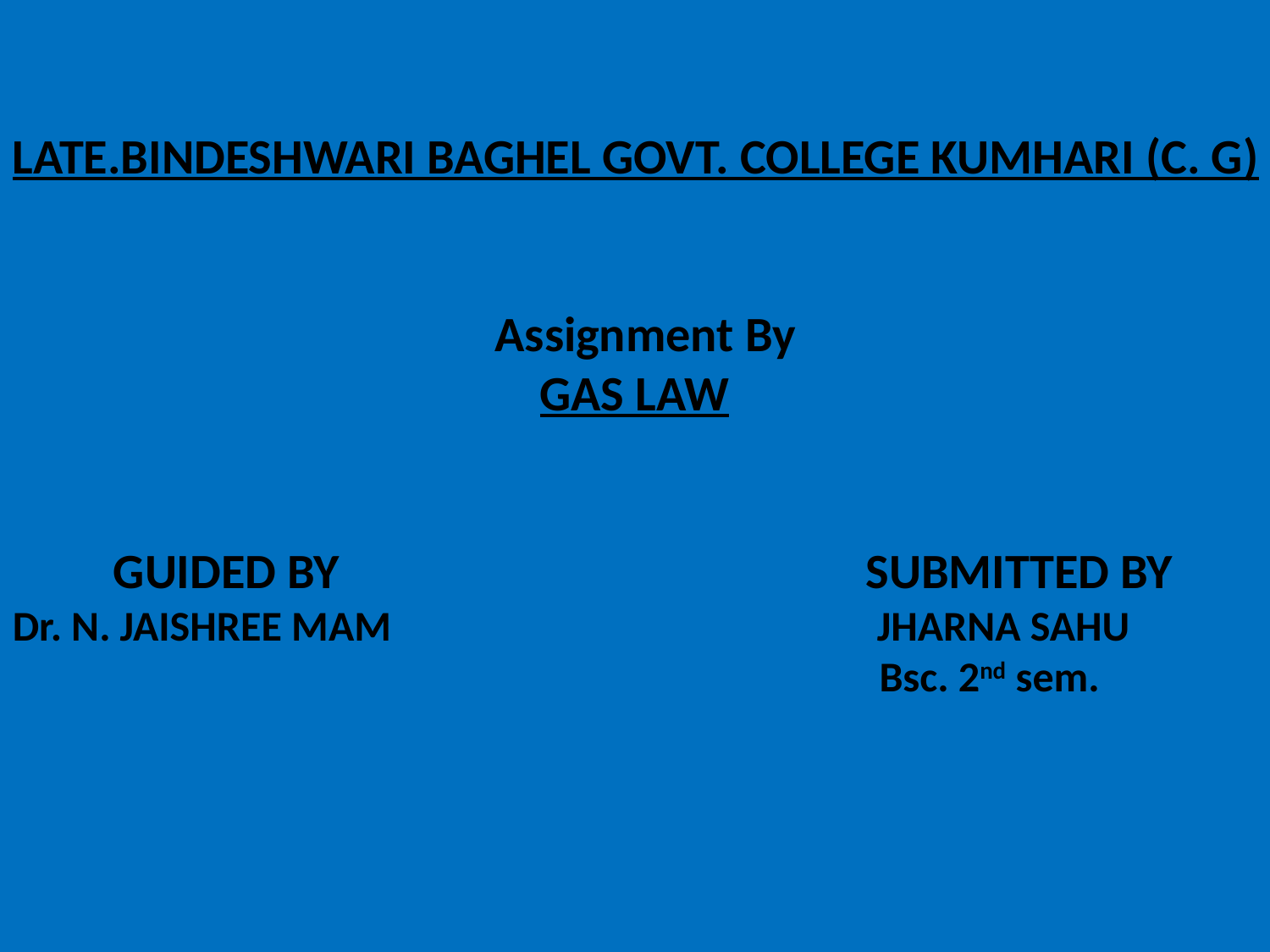

LATE.BINDESHWARI BAGHEL GOVT. COLLEGE KUMHARI (C. G)

                                           Assignment By
                                               GAS LAW

         GUIDED BY                                               SUBMITTED BY
Dr. N. JAISHREE MAM                                                   JHARNA SAHU
                                                                                           Bsc. 2nd sem.